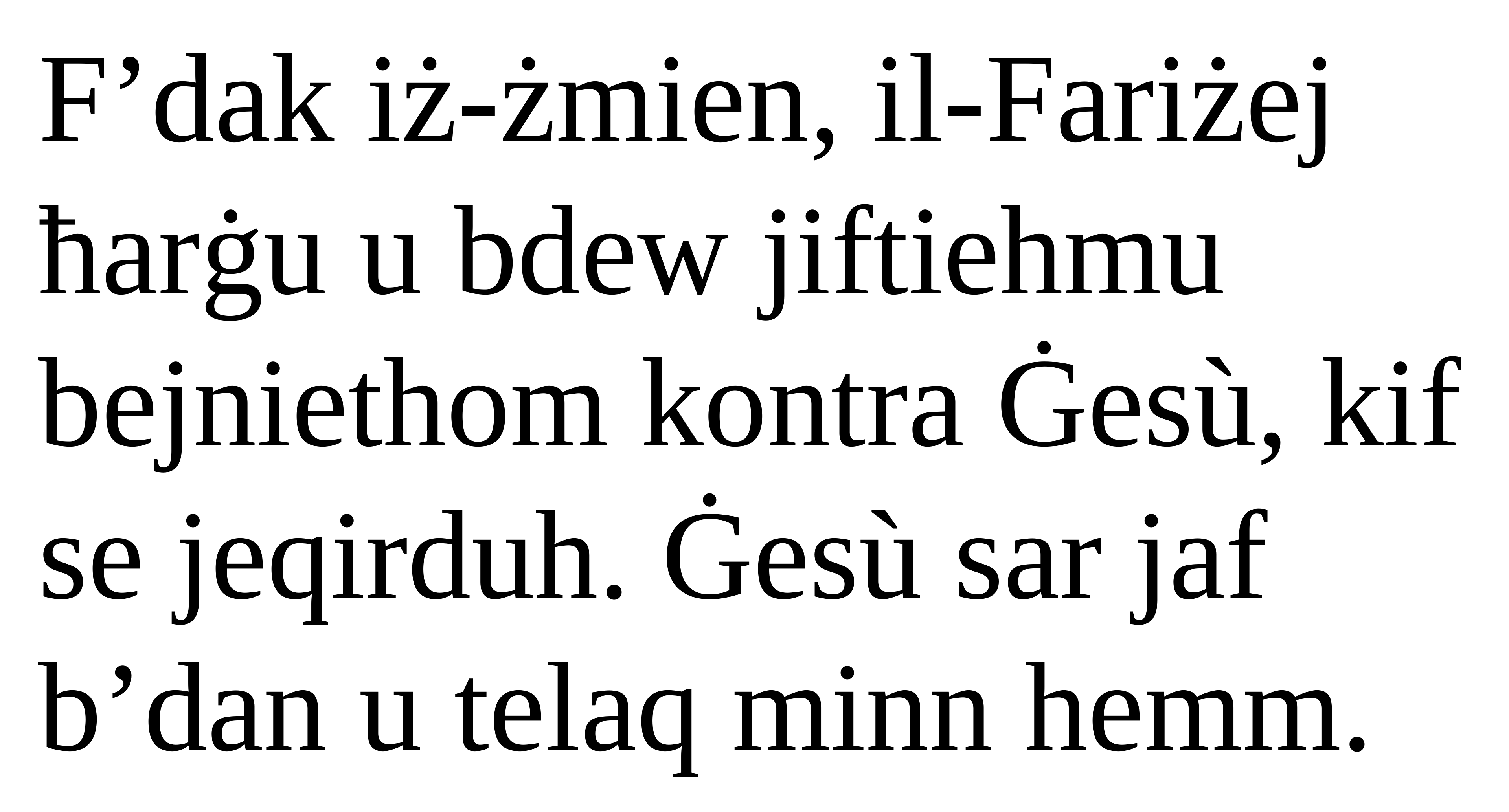

F’dak iż-żmien, il-Fariżej ħarġu u bdew jiftiehmu bejniethom kontra Ġesù, kif se jeqirduh. Ġesù sar jaf b’dan u telaq minn hemm.